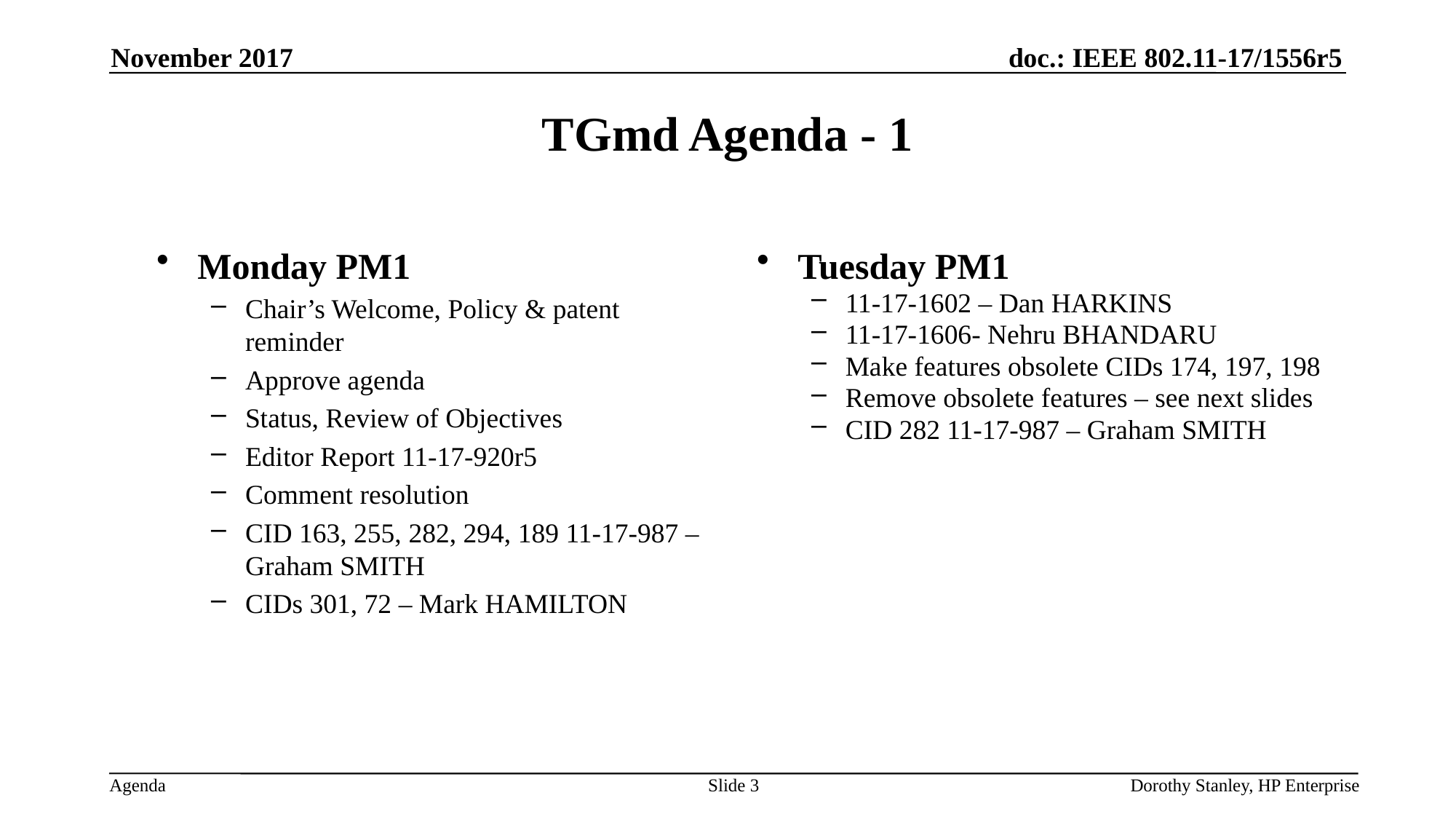

November 2017
# TGmd Agenda - 1
Monday PM1
Chair’s Welcome, Policy & patent reminder
Approve agenda
Status, Review of Objectives
Editor Report 11-17-920r5
Comment resolution
CID 163, 255, 282, 294, 189 11-17-987 – Graham SMITH
CIDs 301, 72 – Mark HAMILTON

Tuesday PM1
11-17-1602 – Dan HARKINS
11-17-1606- Nehru BHANDARU
Make features obsolete CIDs 174, 197, 198
Remove obsolete features – see next slides
CID 282 11-17-987 – Graham SMITH

Slide 3
Dorothy Stanley, HP Enterprise